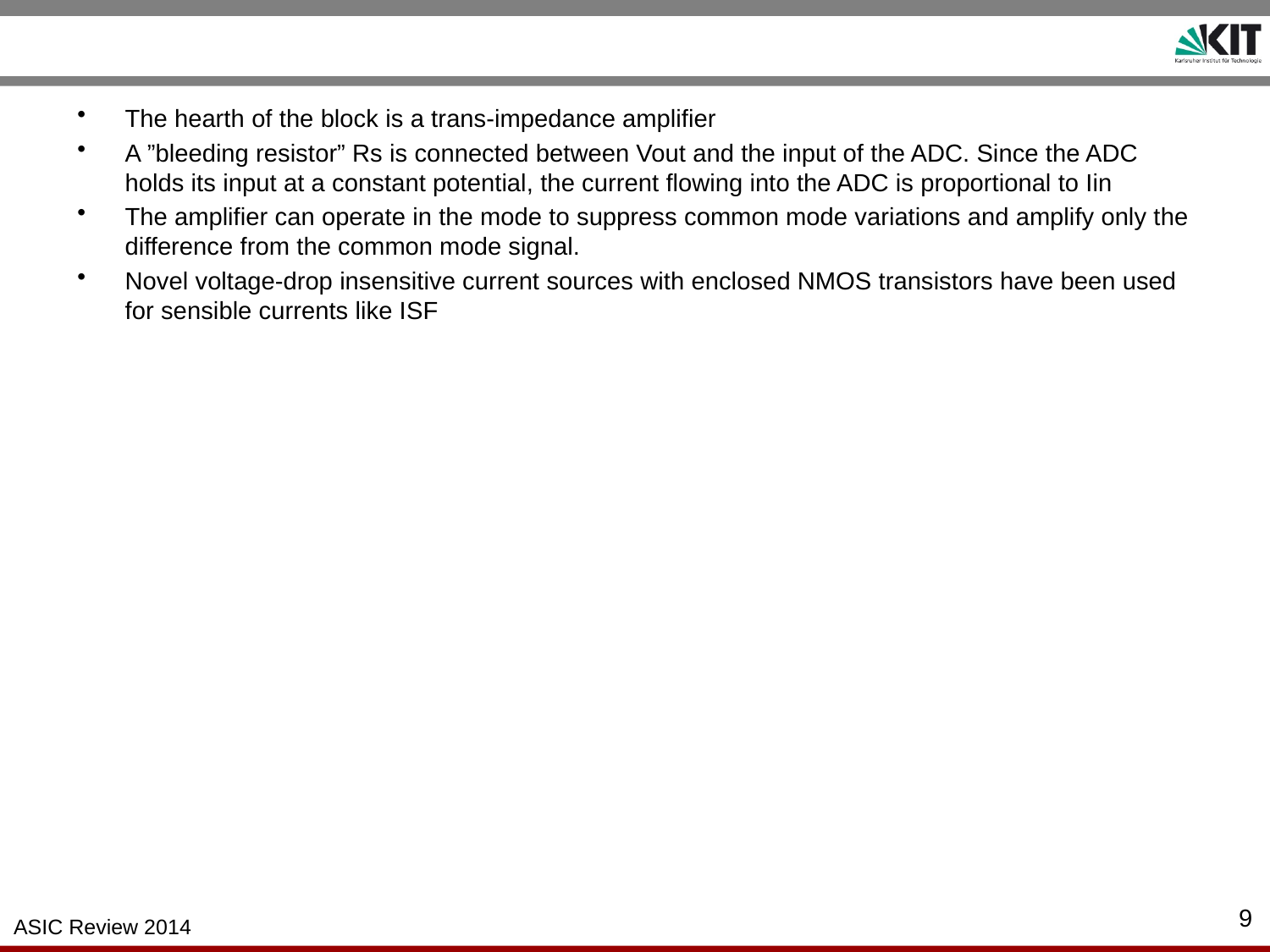

#
The hearth of the block is a trans-impedance amplifier
A ”bleeding resistor” Rs is connected between Vout and the input of the ADC. Since the ADC holds its input at a constant potential, the current flowing into the ADC is proportional to Iin
The amplifier can operate in the mode to suppress common mode variations and amplify only the difference from the common mode signal.
Novel voltage-drop insensitive current sources with enclosed NMOS transistors have been used for sensible currents like ISF
9